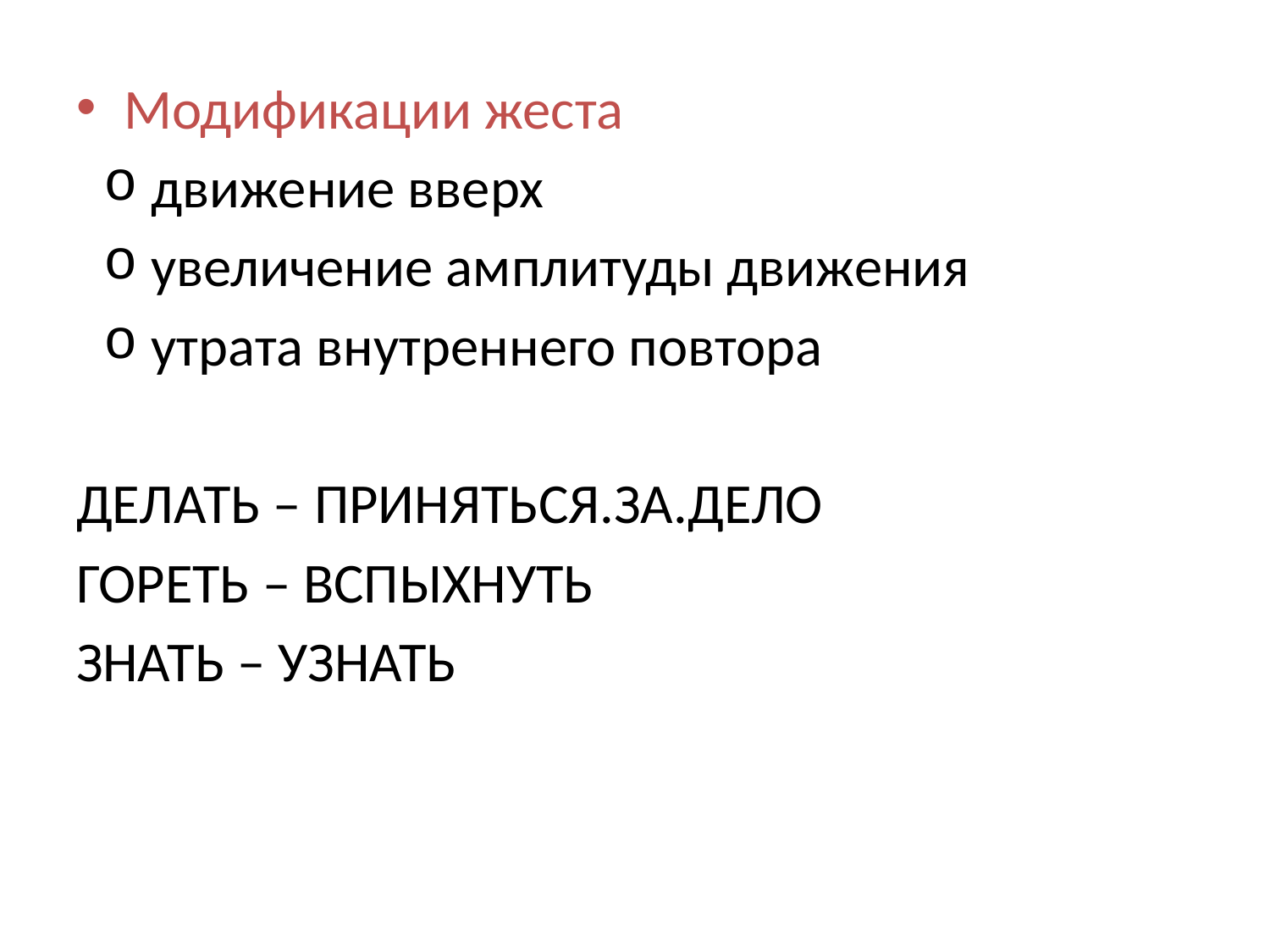

Модификации жеста
движение вверх
увеличение амплитуды движения
утрата внутреннего повтора

делать – приняться.за.дело
гореть – вспыхнуть
знать – узнать